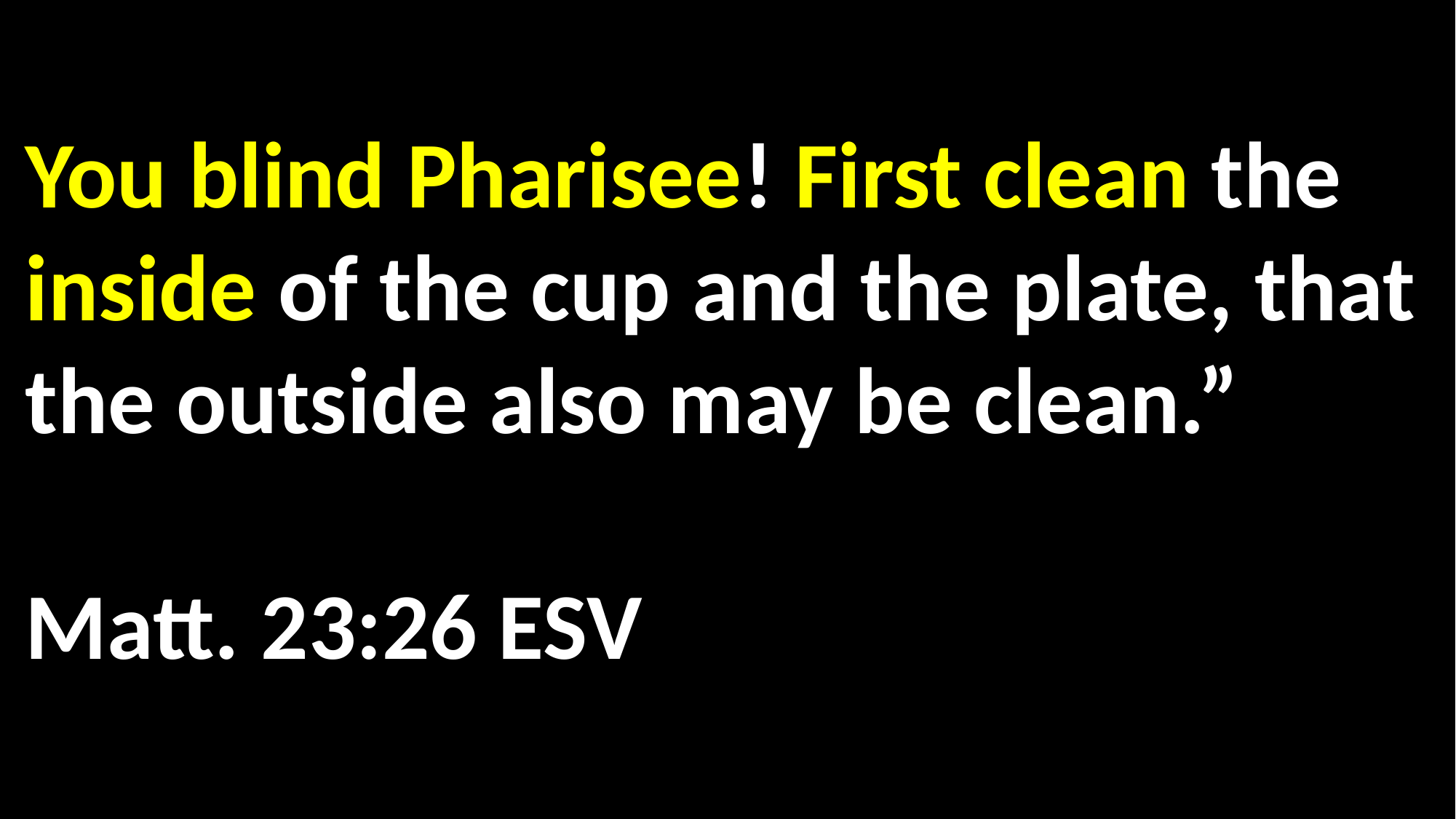

You blind Pharisee! First clean the inside of the cup and the plate, that the outside also may be clean.”													        Matt. 23:26 ESV